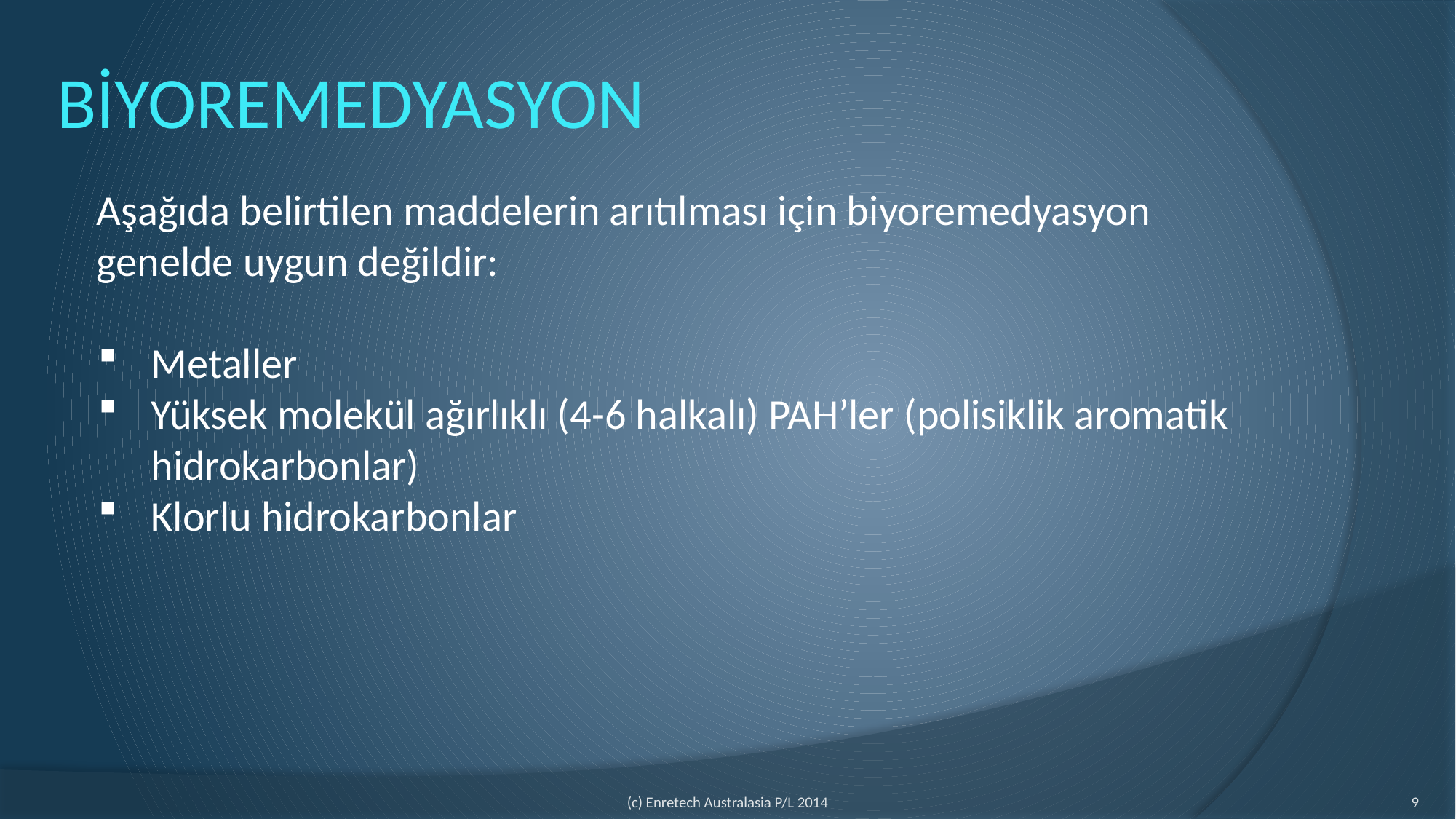

# BİYOREMEDYASYON
Aşağıda belirtilen maddelerin arıtılması için biyoremedyasyon genelde uygun değildir:

Metaller
Yüksek molekül ağırlıklı (4-6 halkalı) PAH’ler (polisiklik aromatik hidrokarbonlar)
Klorlu hidrokarbonlar

9
(c) Enretech Australasia P/L 2014